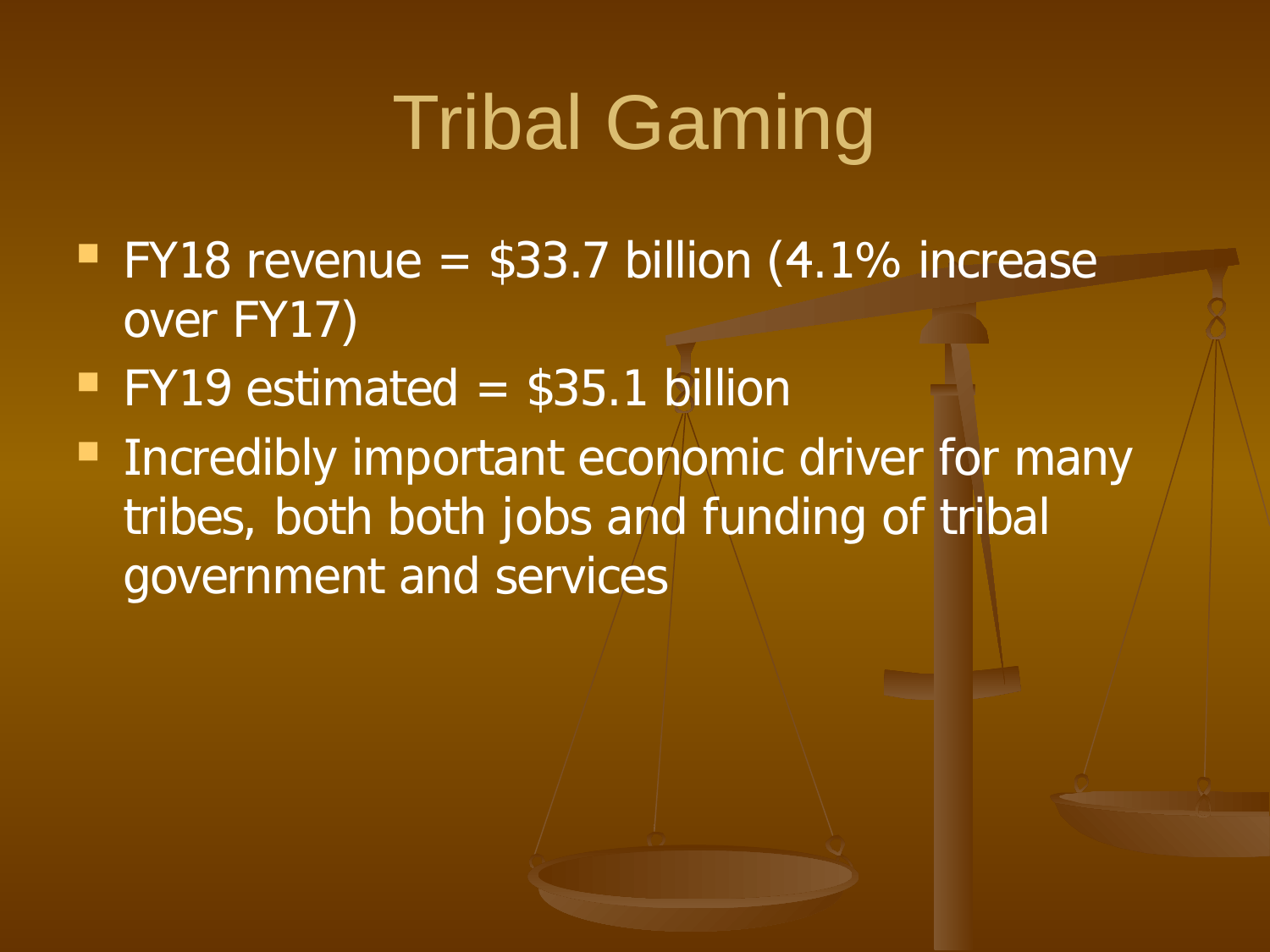

# Tribal Gaming
FY18 revenue = $33.7 billion (4.1% increase over FY17)
FY19 estimated = $35.1 billion
Incredibly important economic driver for many tribes, both both jobs and funding of tribal government and services